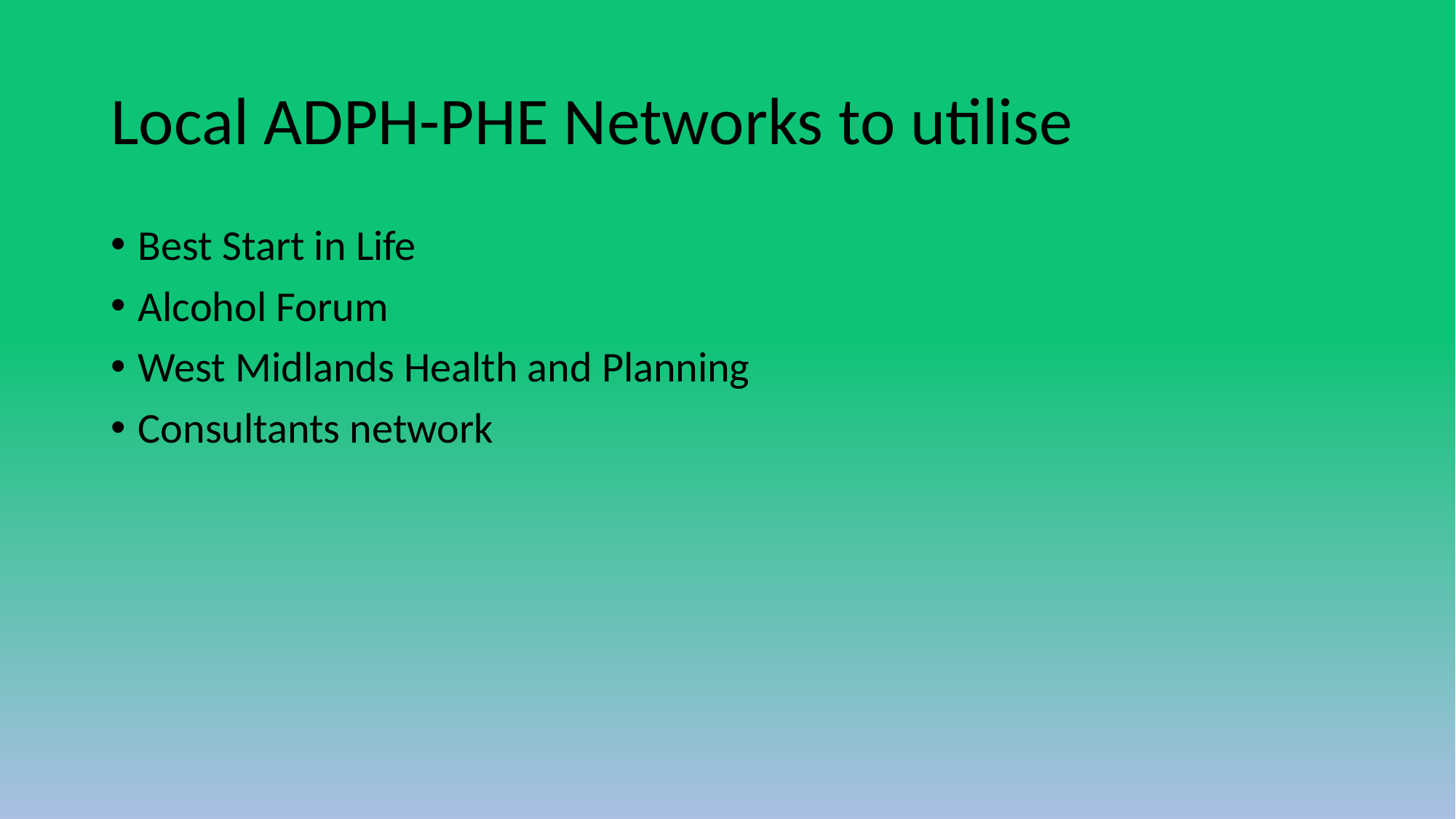

# Local ADPH-PHE Networks to utilise
Best Start in Life
Alcohol Forum
West Midlands Health and Planning
Consultants network